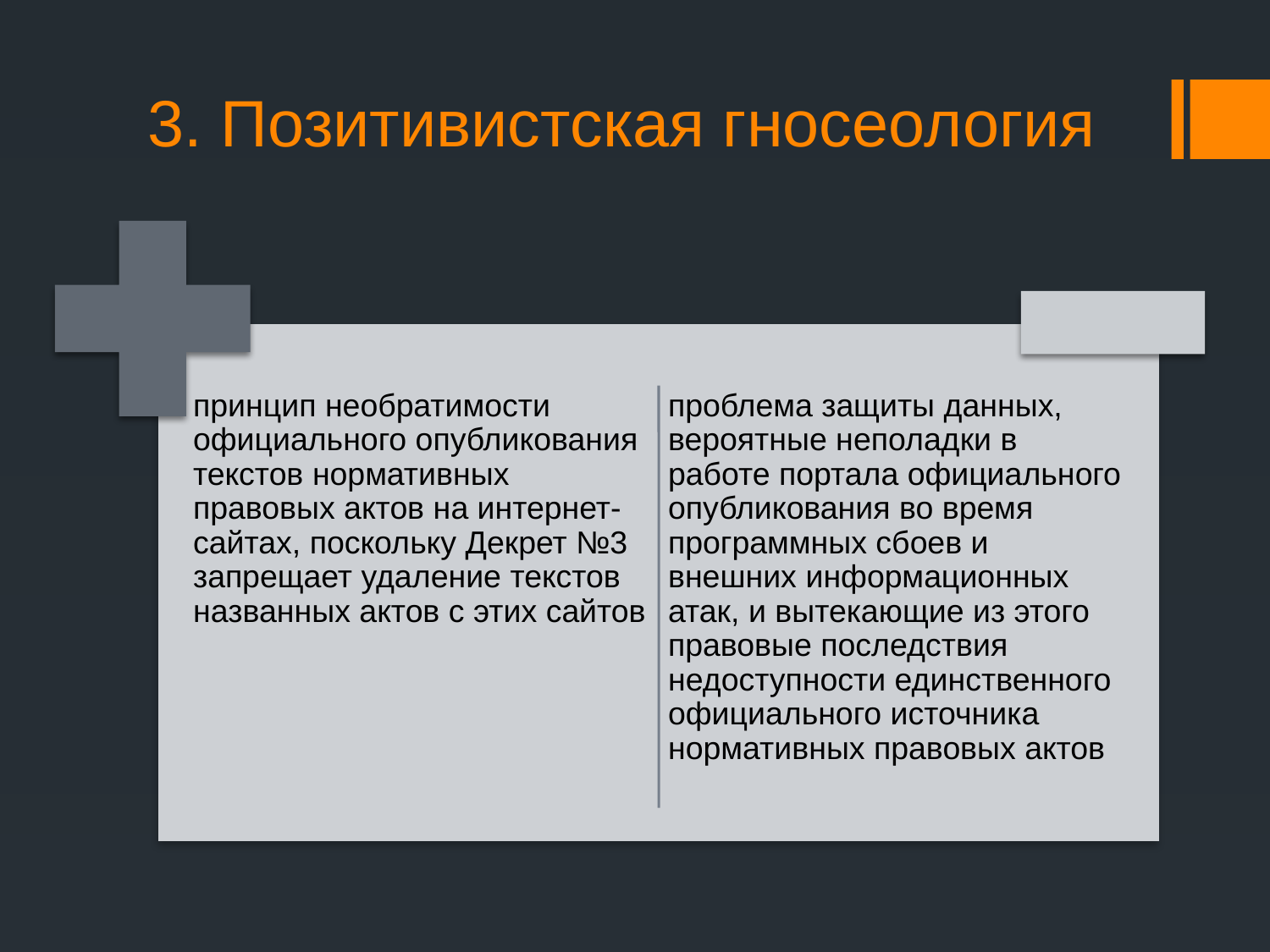

# 3. Позитивистская гносеология
принцип необратимости официального опубликования текстов нормативных правовых актов на интернет-сайтах, поскольку Декрет №3 запрещает удаление текстов названных актов с этих сайтов
проблема защиты данных, вероятные неполадки в работе портала официального опубликования во время программных сбоев и внешних информационных атак, и вытекающие из этого правовые последствия недоступности единственного официального источника нормативных правовых актов